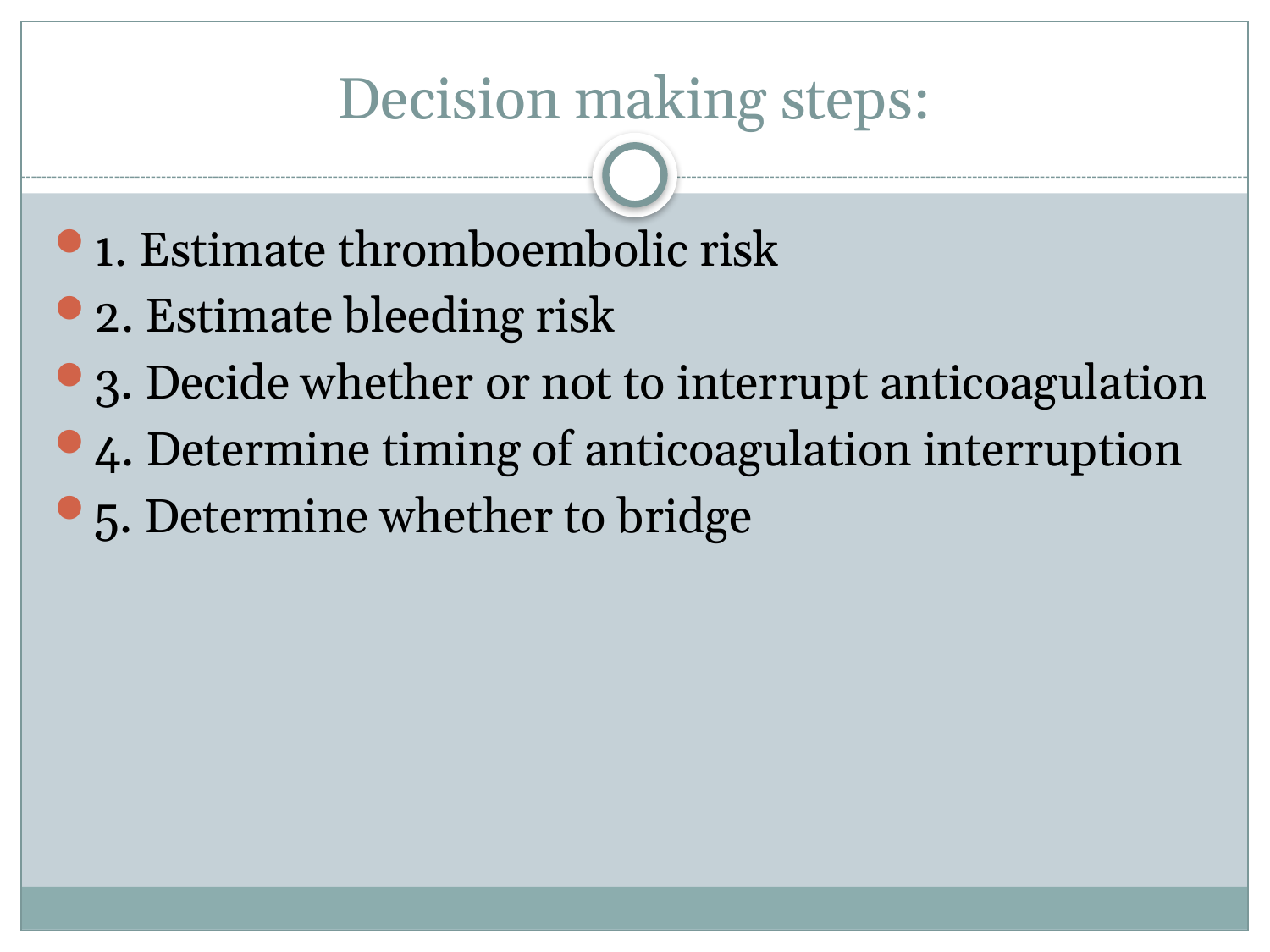

# Decision making steps:
1. Estimate thromboembolic risk
2. Estimate bleeding risk
3. Decide whether or not to interrupt anticoagulation
4. Determine timing of anticoagulation interruption
5. Determine whether to bridge